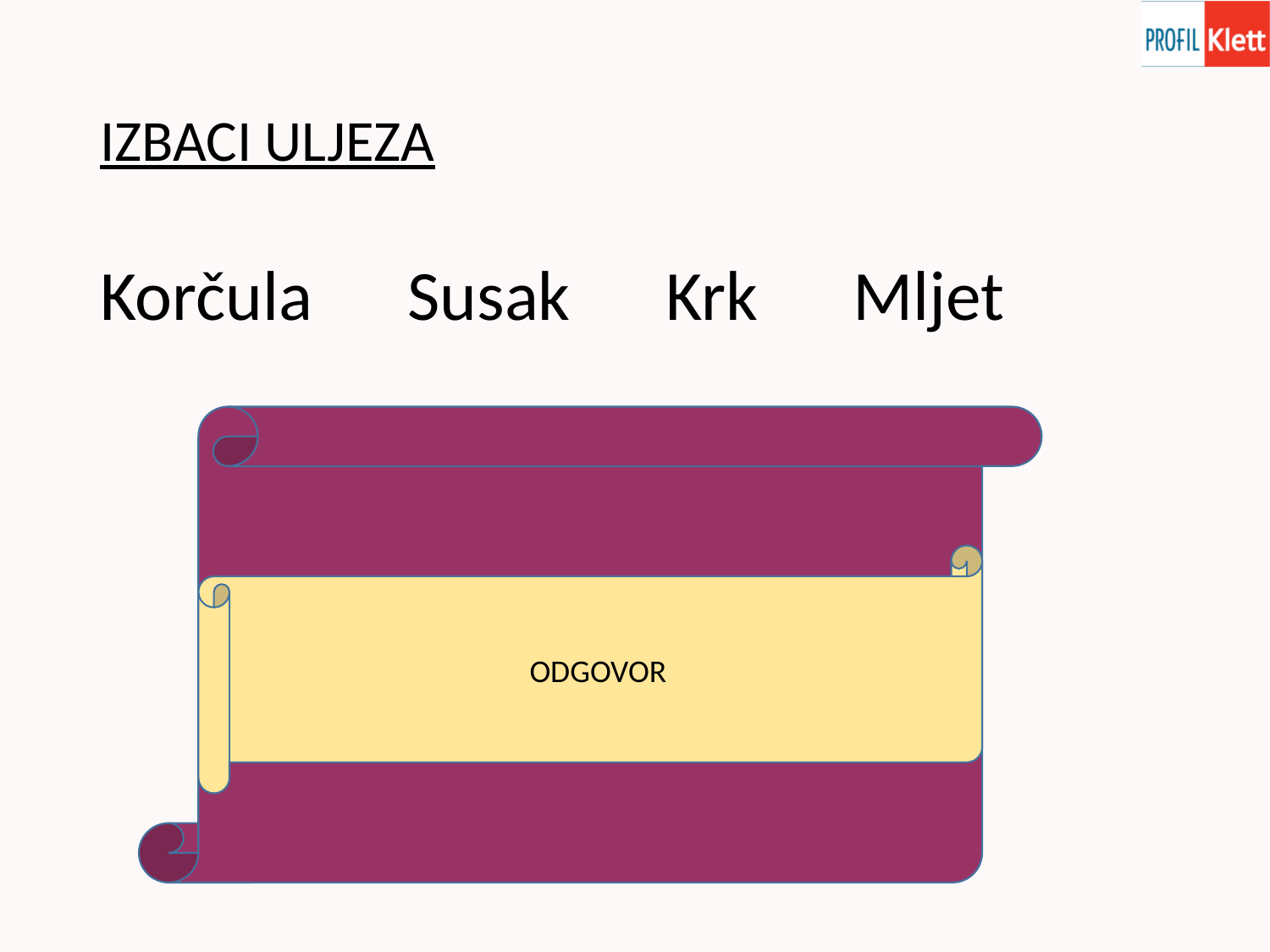

# IZBACI ULJEZA
Korčula      Susak      Krk      Mljet
Uljez je Mljet. Kamen za gradnju katedrale sv. Jakova dovožen je s Korčule, Susaka, Krka,Brača i Raba!
ODGOVOR